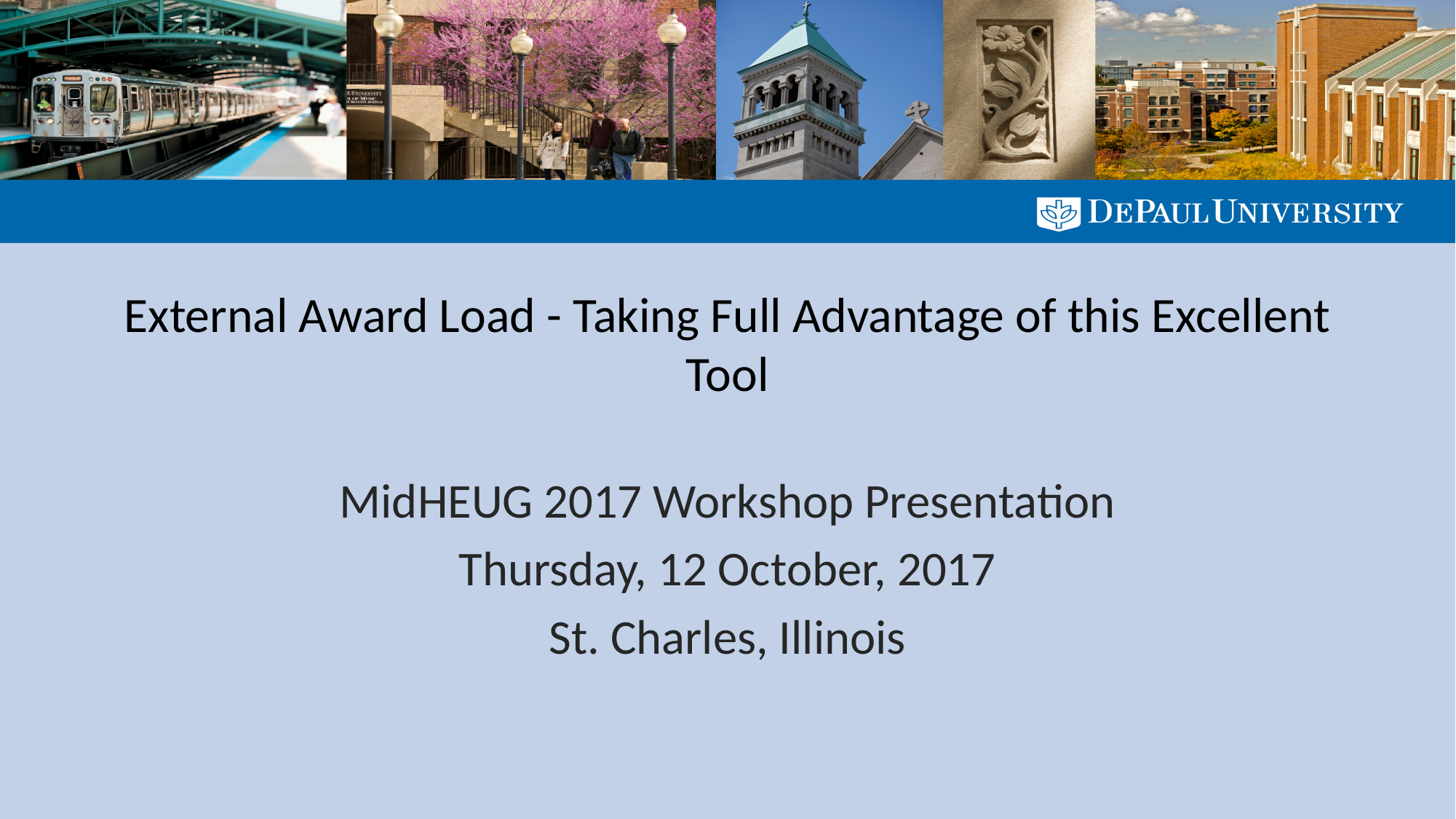

# External Award Load - Taking Full Advantage of this Excellent Tool
MidHEUG 2017 Workshop Presentation
Thursday, 12 October, 2017
St. Charles, Illinois